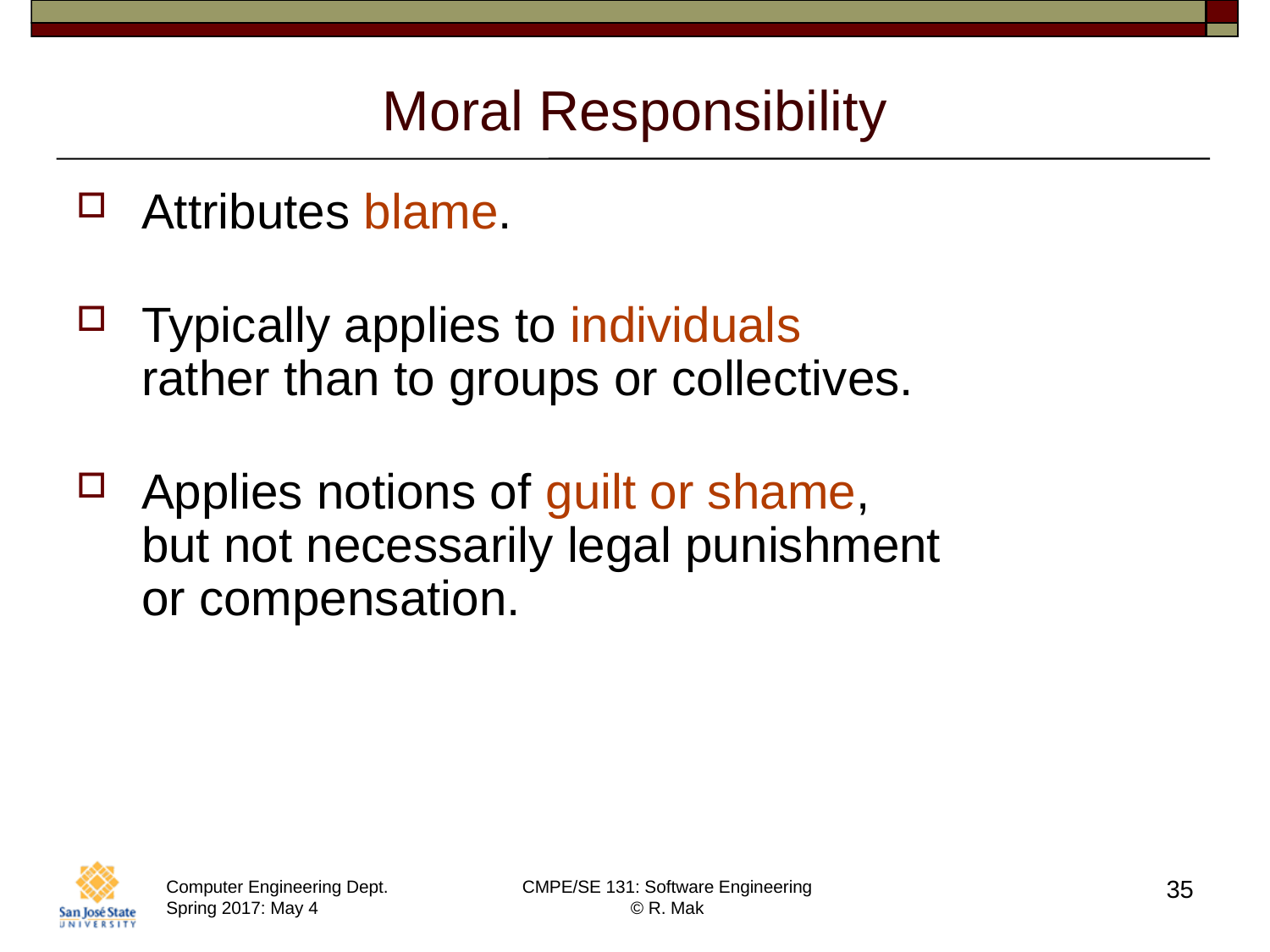

# Moral Responsibility
Attributes blame.

Typically applies to individuals
rather than to groups or collectives.

Applies notions of guilt or shame,
but not necessarily legal punishment
or compensation.
35